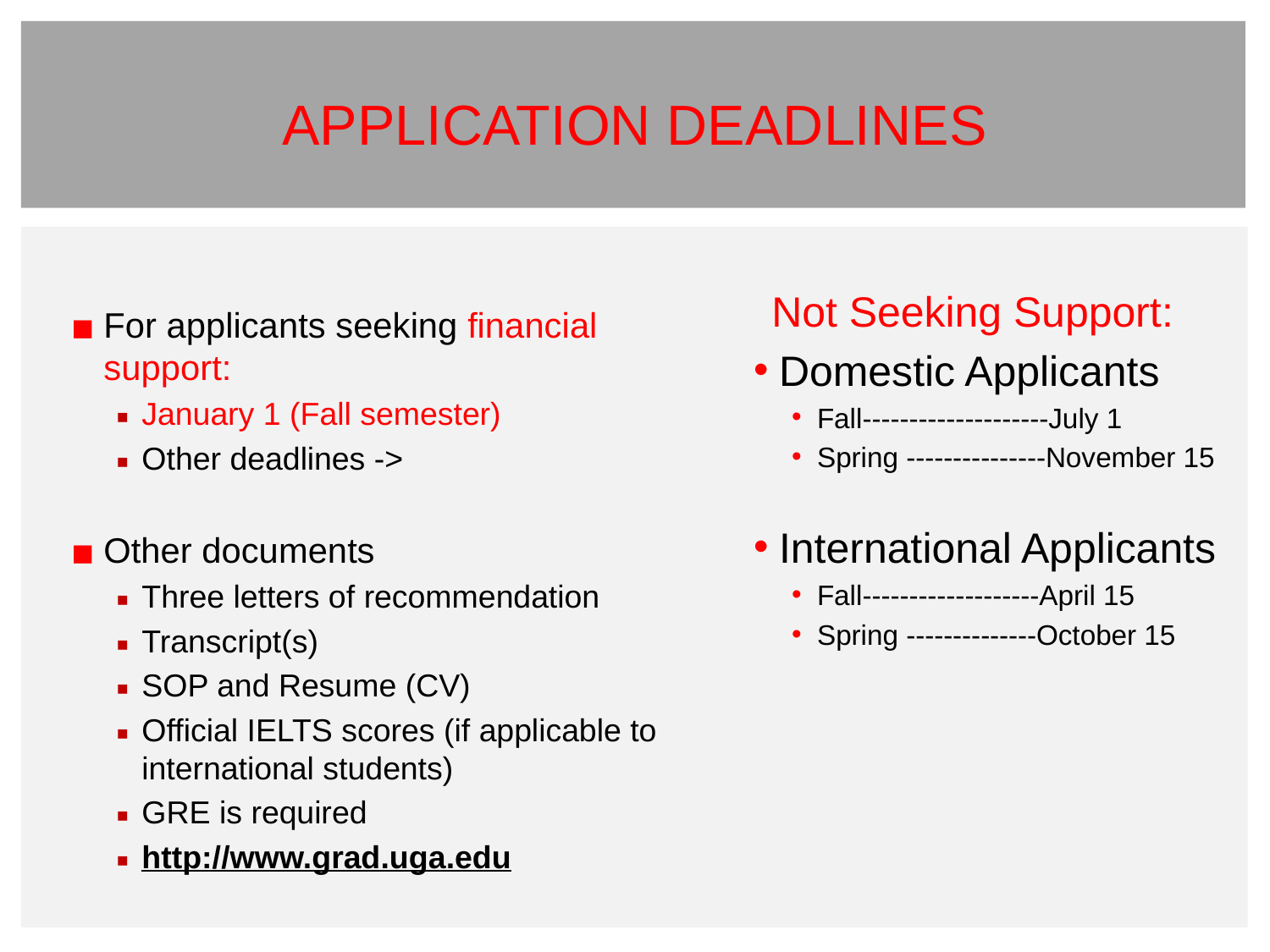

# APPLICATION DEADLINES
Not Seeking Support:
Domestic Applicants
Fall--------------------July 1
Spring ---------------November 15

International Applicants
Fall-------------------April 15
Spring --------------October 15

For applicants seeking financial support:
January 1 (Fall semester)
Other deadlines ->

Other documents
Three letters of recommendation
Transcript(s)
SOP and Resume (CV)
Official IELTS scores (if applicable to international students)
GRE is required
http://www.grad.uga.edu